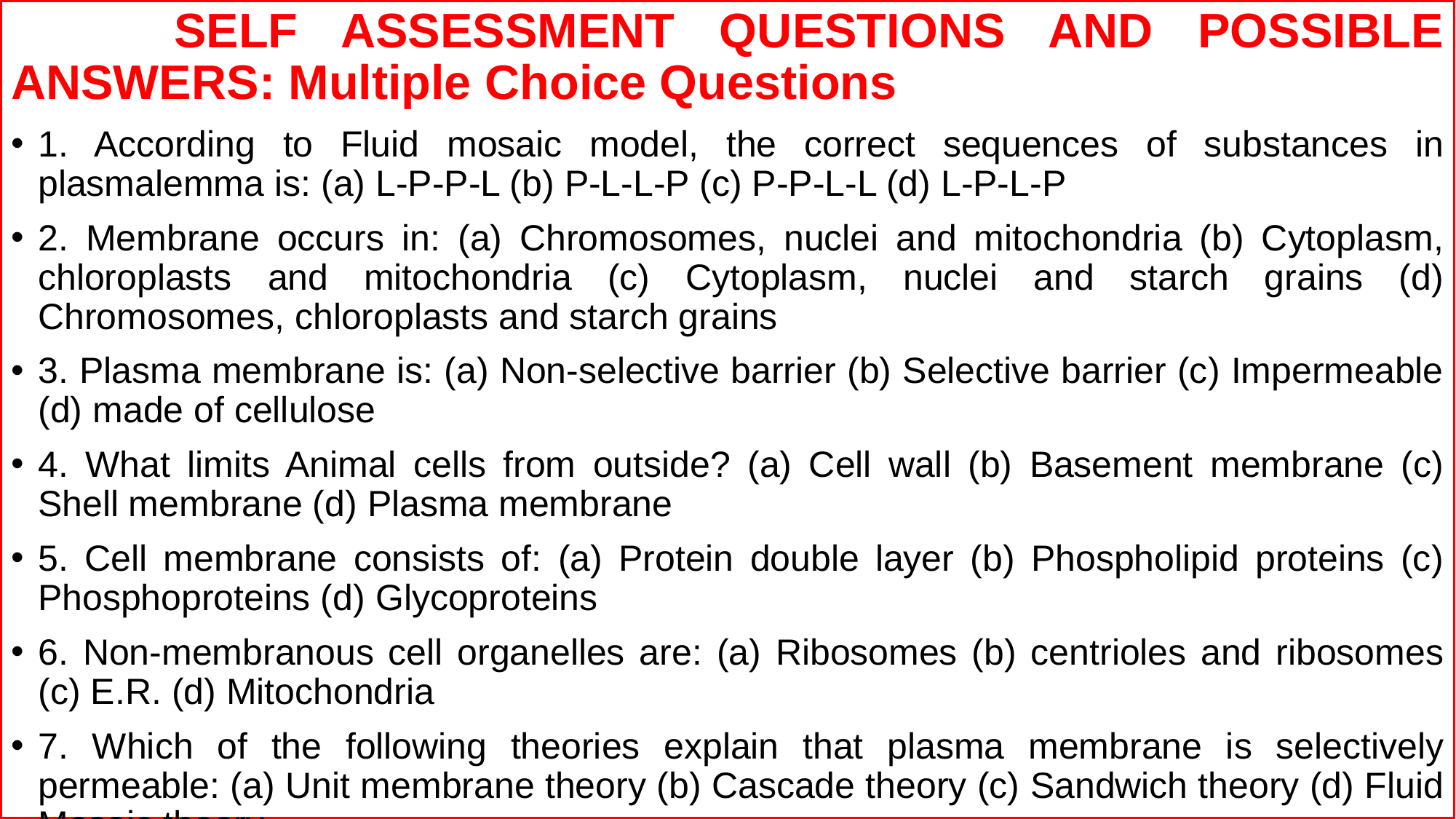

SELF ASSESSMENT QUESTIONS AND POSSIBLE ANSWERS: Multiple Choice Questions
1. According to Fluid mosaic model, the correct sequences of substances in plasmalemma is: (a) L-P-P-L (b) P-L-L-P (c) P-P-L-L (d) L-P-L-P
2. Membrane occurs in: (a) Chromosomes, nuclei and mitochondria (b) Cytoplasm, chloroplasts and mitochondria (c) Cytoplasm, nuclei and starch grains (d) Chromosomes, chloroplasts and starch grains
3. Plasma membrane is: (a) Non-selective barrier (b) Selective barrier (c) Impermeable (d) made of cellulose
4. What limits Animal cells from outside? (a) Cell wall (b) Basement membrane (c) Shell membrane (d) Plasma membrane
5. Cell membrane consists of: (a) Protein double layer (b) Phospholipid proteins (c) Phosphoproteins (d) Glycoproteins
6. Non-membranous cell organelles are: (a) Ribosomes (b) centrioles and ribosomes (c) E.R. (d) Mitochondria
7. Which of the following theories explain that plasma membrane is selectively permeable: (a) Unit membrane theory (b) Cascade theory (c) Sandwich theory (d) Fluid Mosaic theory
8. The hydrophobic ends of phospholipid molecules are: (a) Polar (b) Non-polar (c) Neutral (d) Bipolar
9. The membrane protein that extend through both sides of lipid bilayer. (a) Acidic protein (b) Glycoprotein (c) Intrinsic protein (d) Glycolic acid
10. Two plant cells are connected with the help of: (a) Cell wall (b) Plasma membrane (c) Plasmodesmata (d) None of these